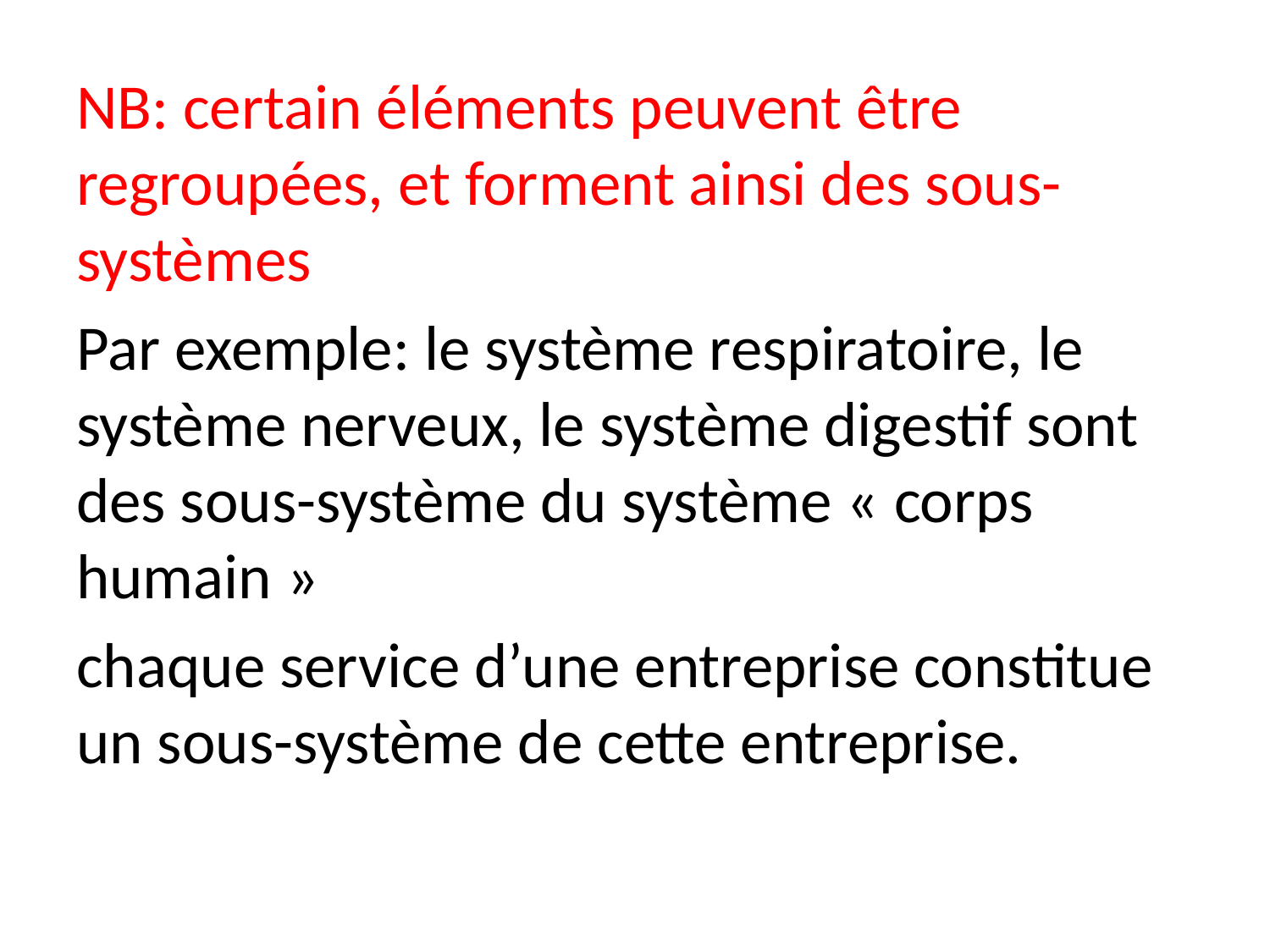

NB: certain éléments peuvent être regroupées, et forment ainsi des sous-systèmes
Par exemple: le système respiratoire, le système nerveux, le système digestif sont des sous-système du système « corps humain »
chaque service d’une entreprise constitue un sous-système de cette entreprise.